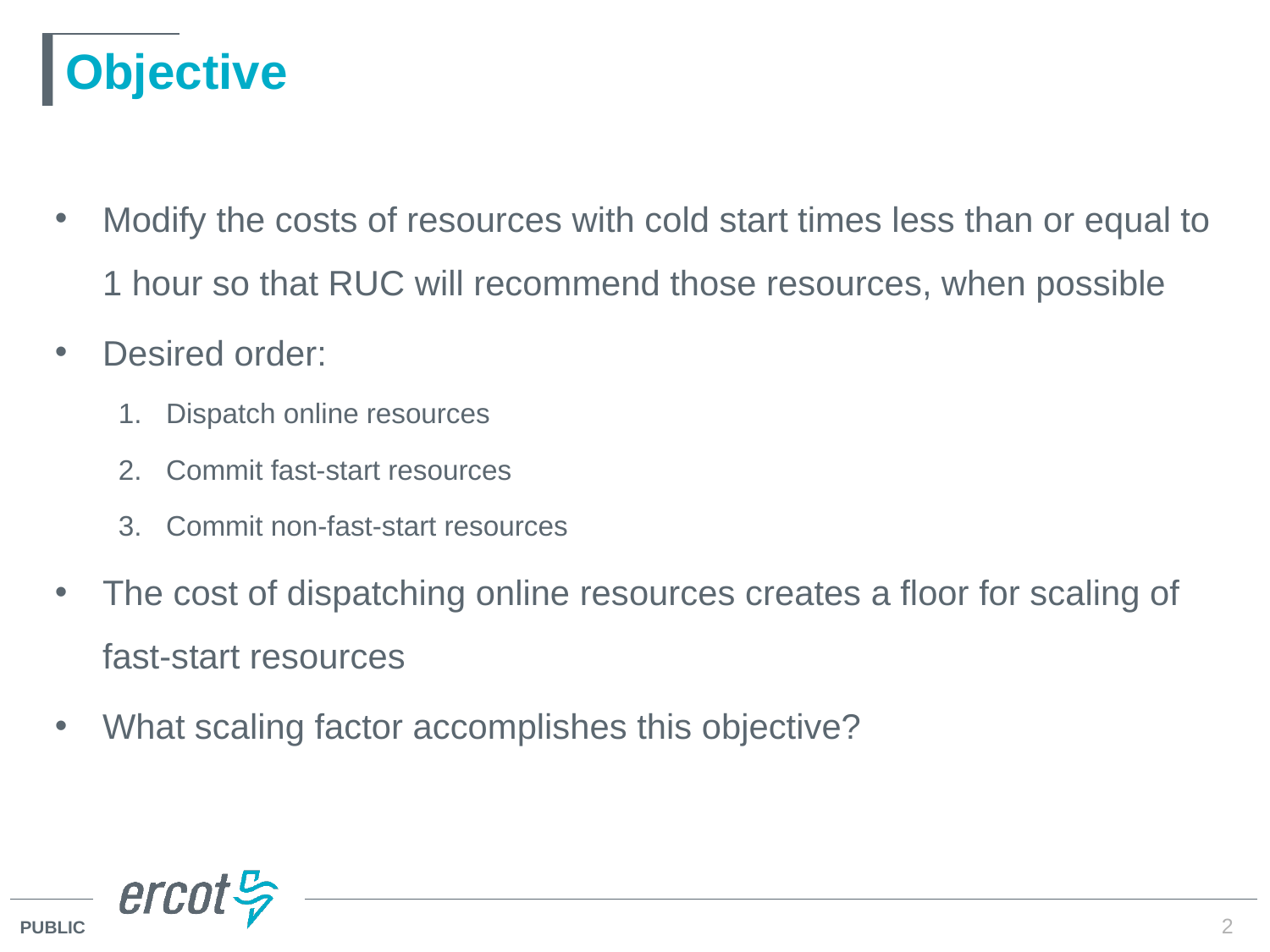

# Objective
Modify the costs of resources with cold start times less than or equal to 1 hour so that RUC will recommend those resources, when possible
Desired order:
Dispatch online resources
Commit fast-start resources
Commit non-fast-start resources
The cost of dispatching online resources creates a floor for scaling of fast-start resources
What scaling factor accomplishes this objective?
2